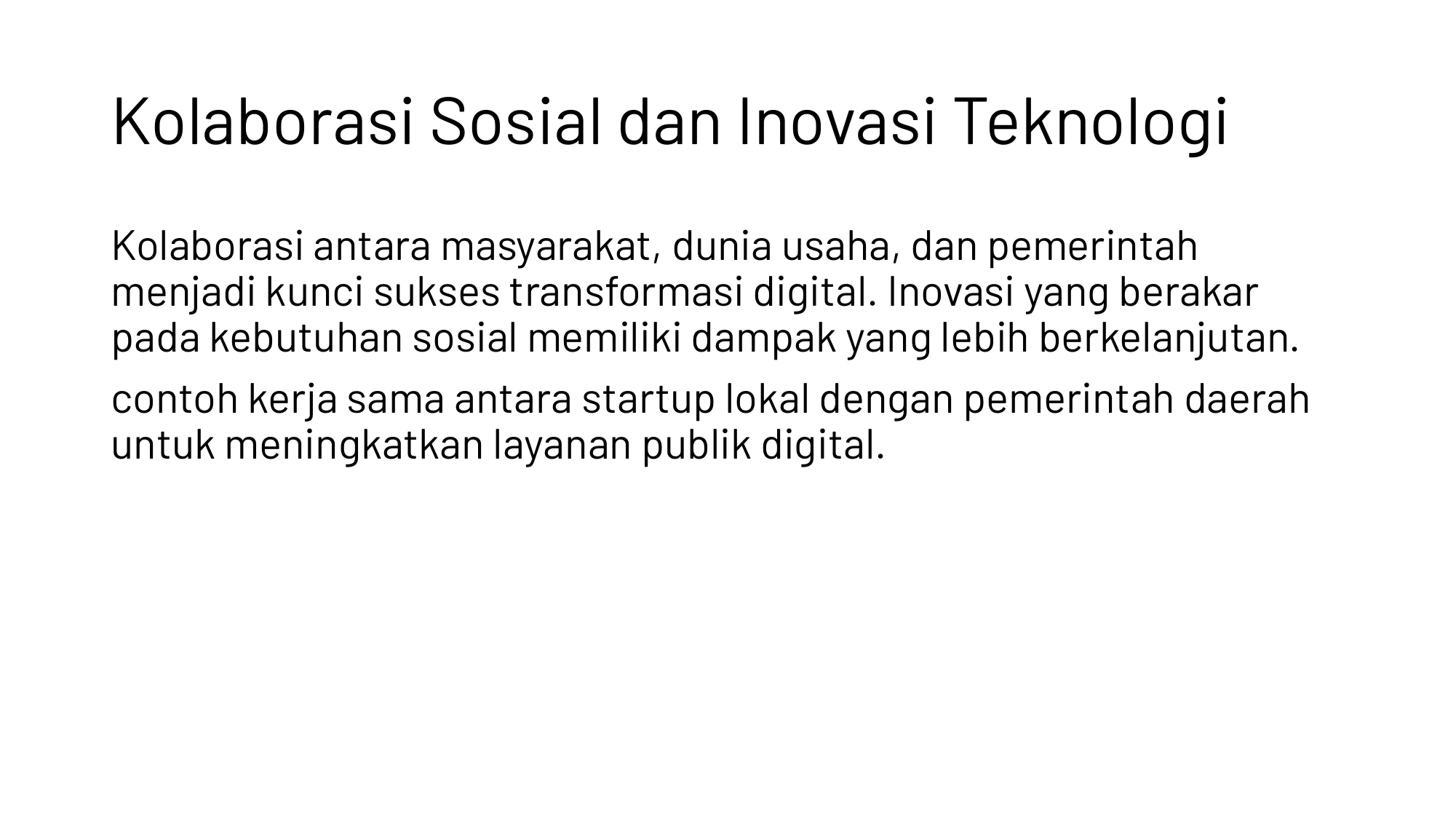

# Kolaborasi Sosial dan Inovasi Teknologi
Kolaborasi antara masyarakat, dunia usaha, dan pemerintah menjadi kunci sukses transformasi digital. Inovasi yang berakar pada kebutuhan sosial memiliki dampak yang lebih berkelanjutan.
contoh kerja sama antara startup lokal dengan pemerintah daerah untuk meningkatkan layanan publik digital.